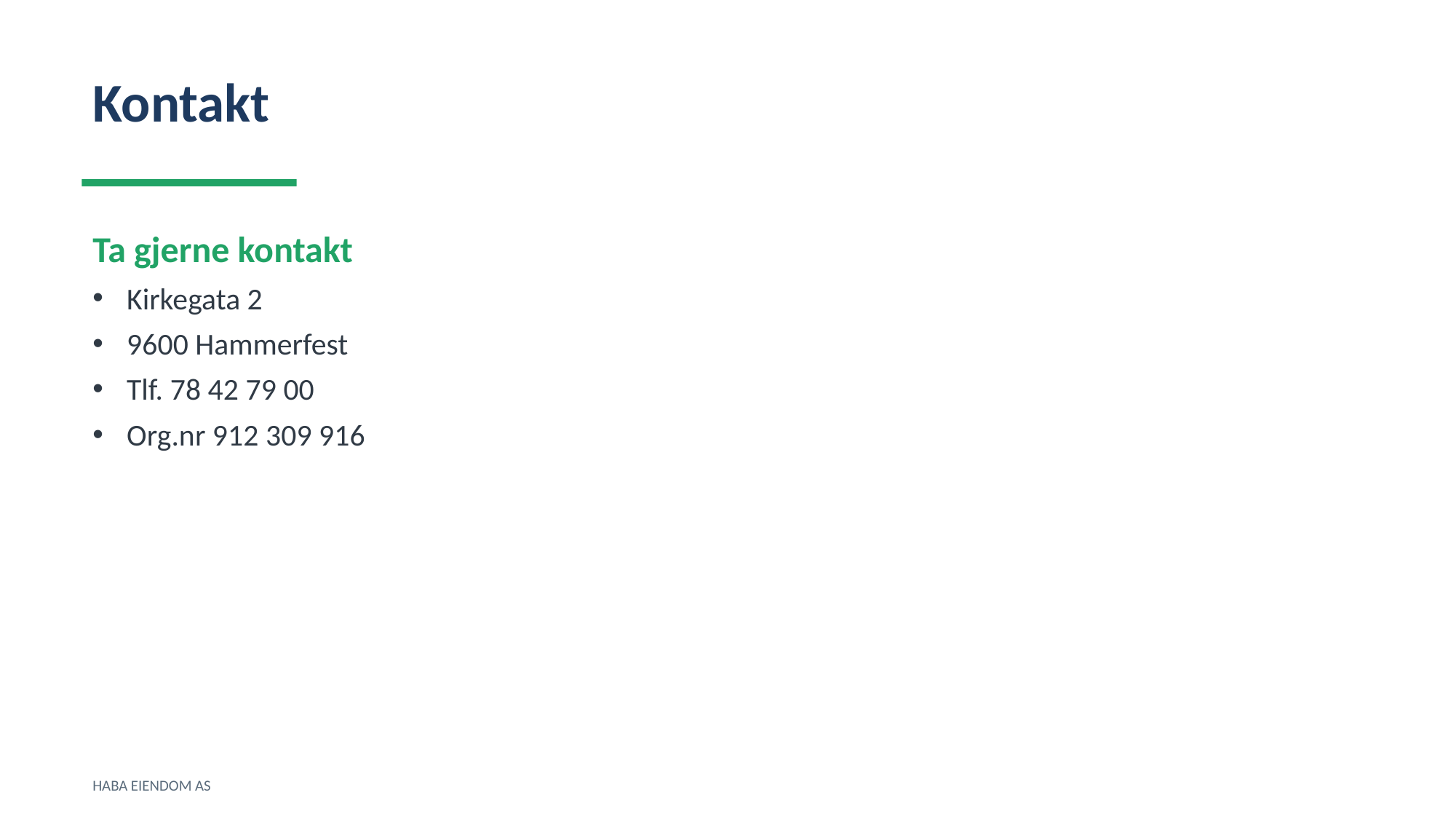

Kontakt

Ta gjerne kontakt
Kirkegata 2
9600 Hammerfest
Tlf. 78 42 79 00
Org.nr 912 309 916
HABA EIENDOM AS